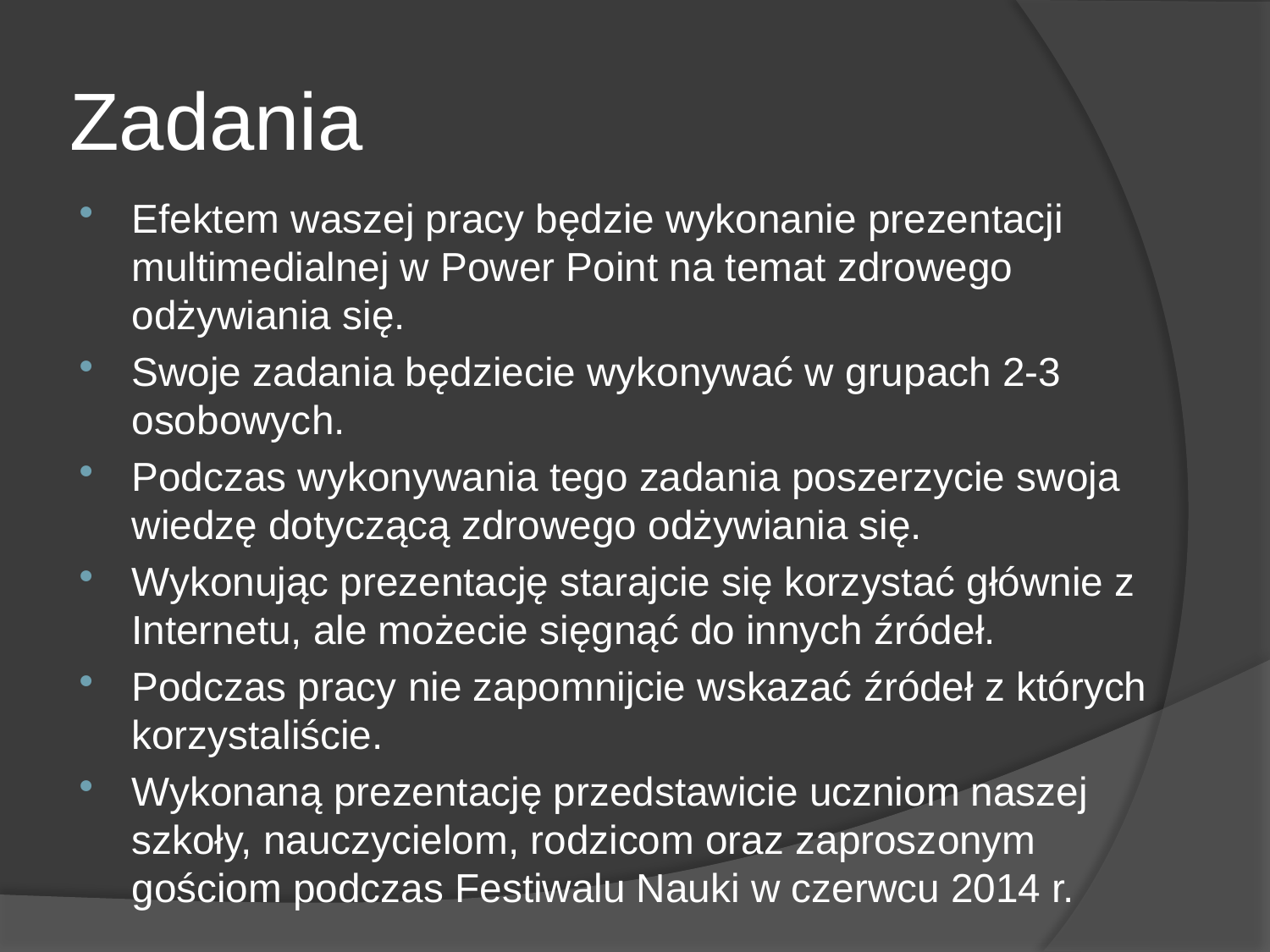

# Zadania
Efektem waszej pracy będzie wykonanie prezentacji multimedialnej w Power Point na temat zdrowego odżywiania się.
Swoje zadania będziecie wykonywać w grupach 2-3 osobowych.
Podczas wykonywania tego zadania poszerzycie swoja wiedzę dotyczącą zdrowego odżywiania się.
Wykonując prezentację starajcie się korzystać głównie z Internetu, ale możecie sięgnąć do innych źródeł.
Podczas pracy nie zapomnijcie wskazać źródeł z których korzystaliście.
Wykonaną prezentację przedstawicie uczniom naszej szkoły, nauczycielom, rodzicom oraz zaproszonym gościom podczas Festiwalu Nauki w czerwcu 2014 r.